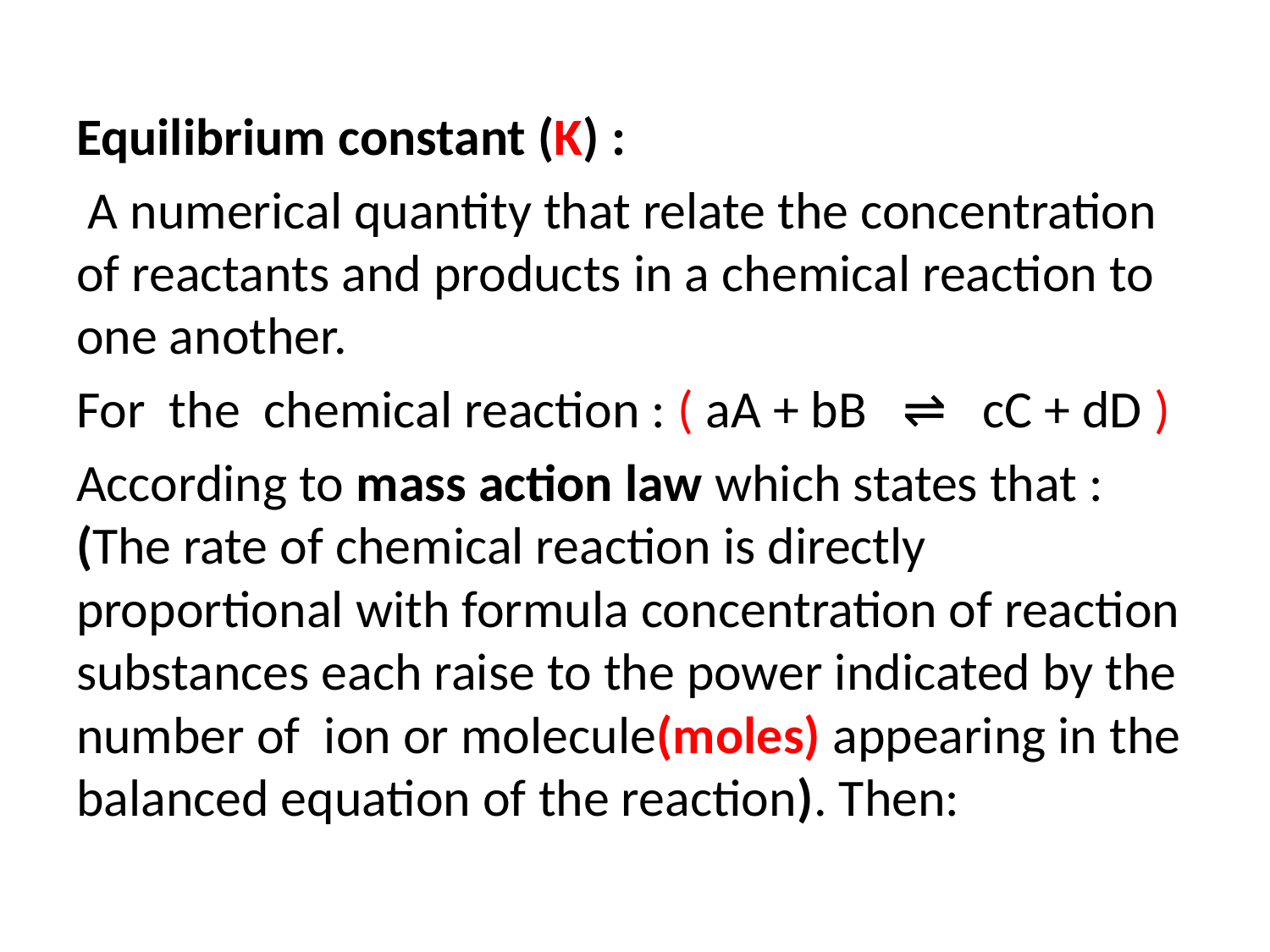

Equilibrium constant (K) :
 A numerical quantity that relate the concentration of reactants and products in a chemical reaction to one another.
For  the  chemical reaction : ( aA + bB   ⇌   cC + dD )
According to mass action law which states that : (The rate of chemical reaction is directly proportional with formula concentration of reaction substances each raise to the power indicated by the number of  ion or molecule(moles) appearing in the balanced equation of the reaction). Then: